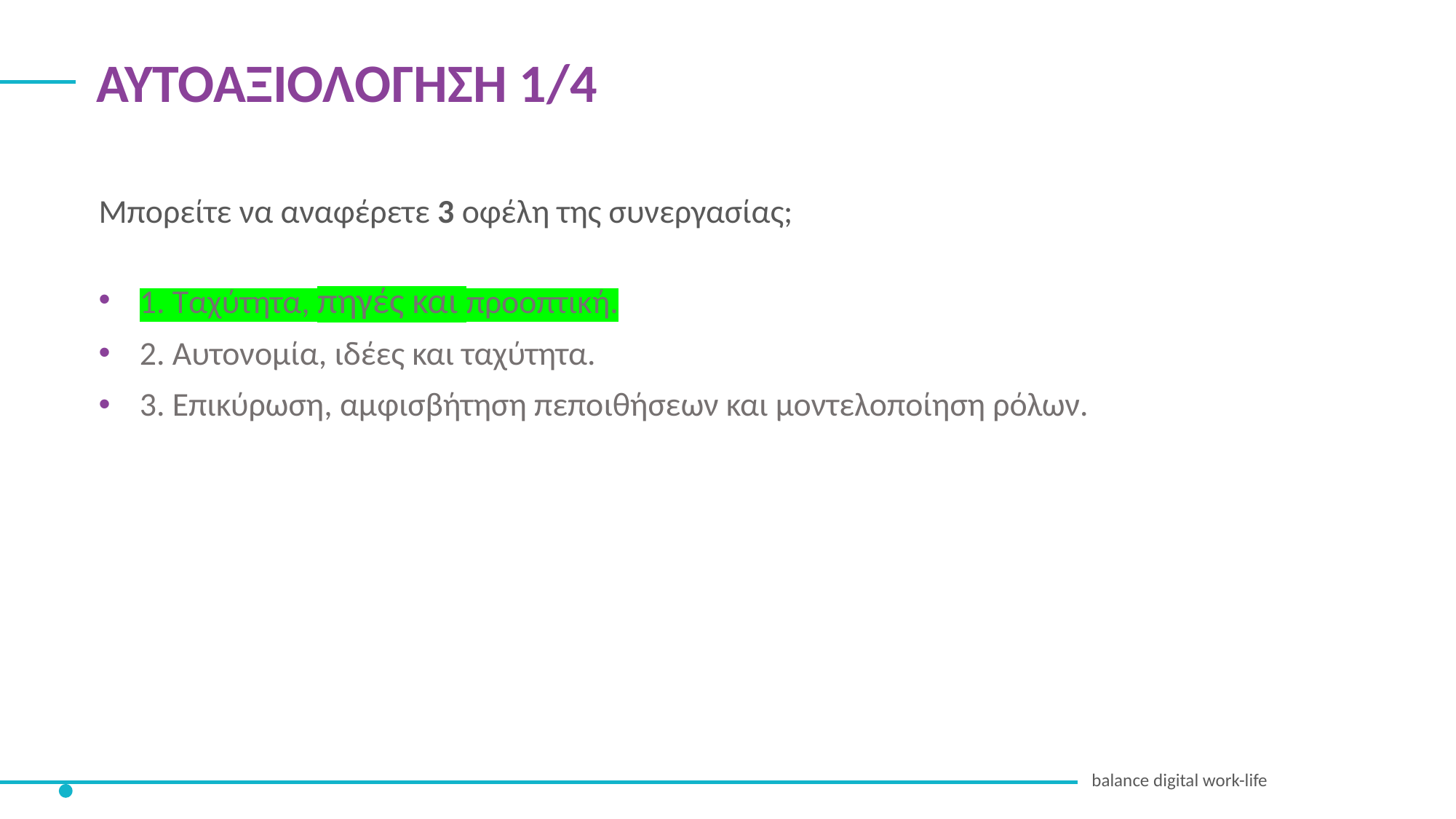

ΑΥΤΟΑΞΙΟΛΟΓΗΣΗ 1/4

Μπορείτε να αναφέρετε 3 οφέλη της συνεργασίας;

1. Ταχύτητα, πηγές και προοπτική.
2. Αυτονομία, ιδέες και ταχύτητα.
3. Επικύρωση, αμφισβήτηση πεποιθήσεων και μοντελοποίηση ρόλων.